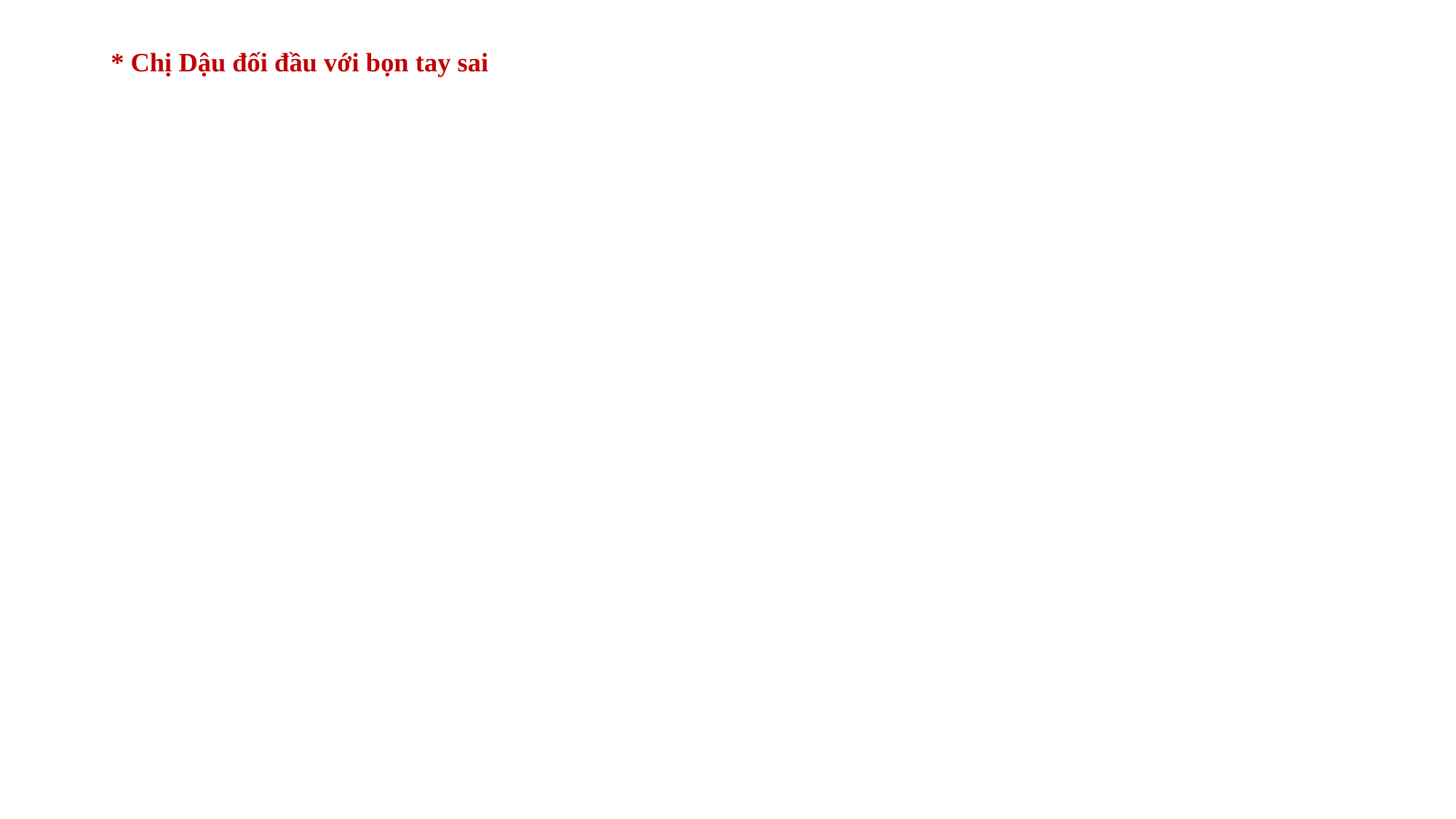

# * Chị Dậu đối đầu với bọn tay sai